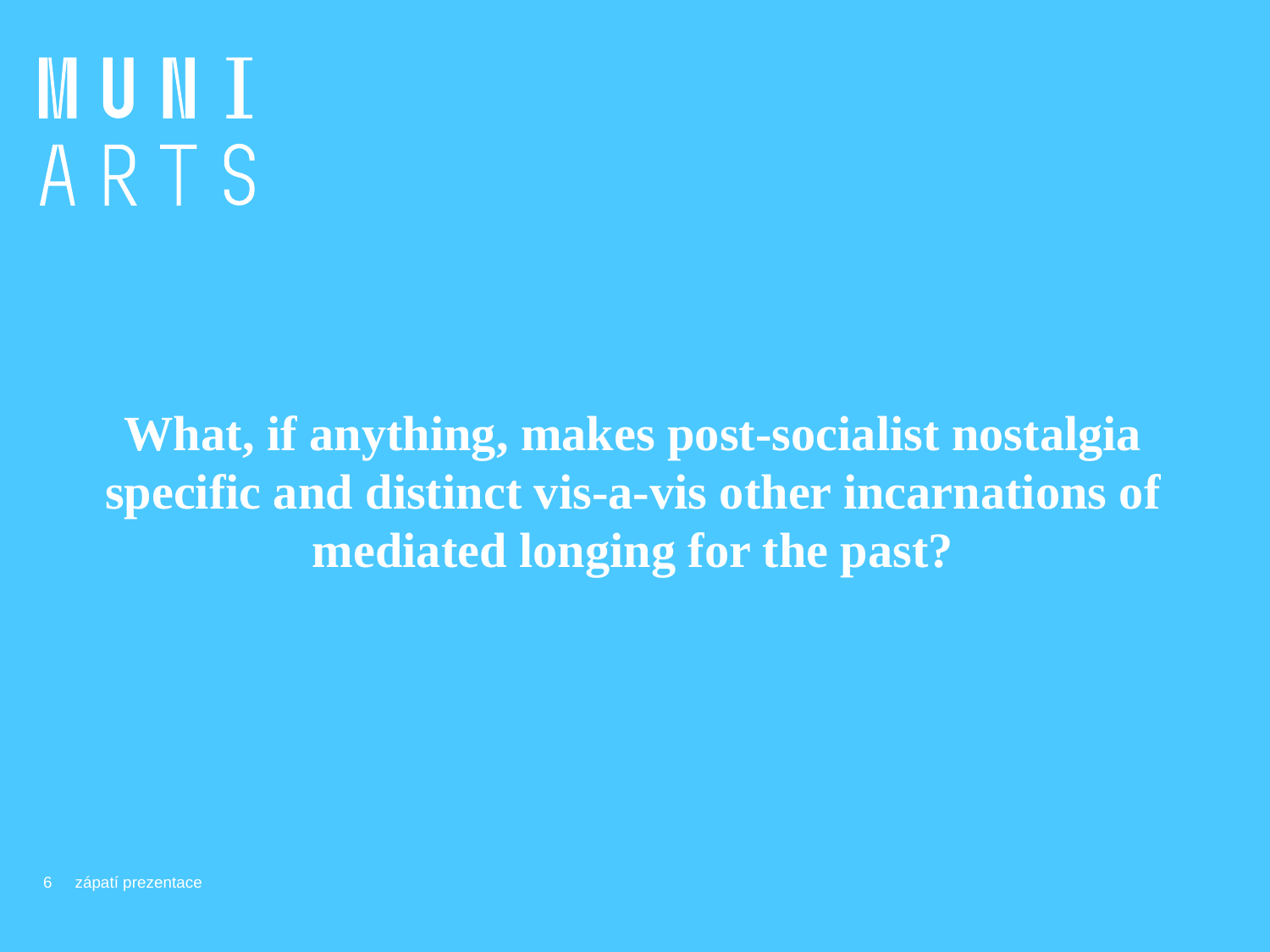

# What, if anything, makes post-socialist nostalgia specific and distinct vis-a-vis other incarnations of mediated longing for the past?

6
zápatí prezentace